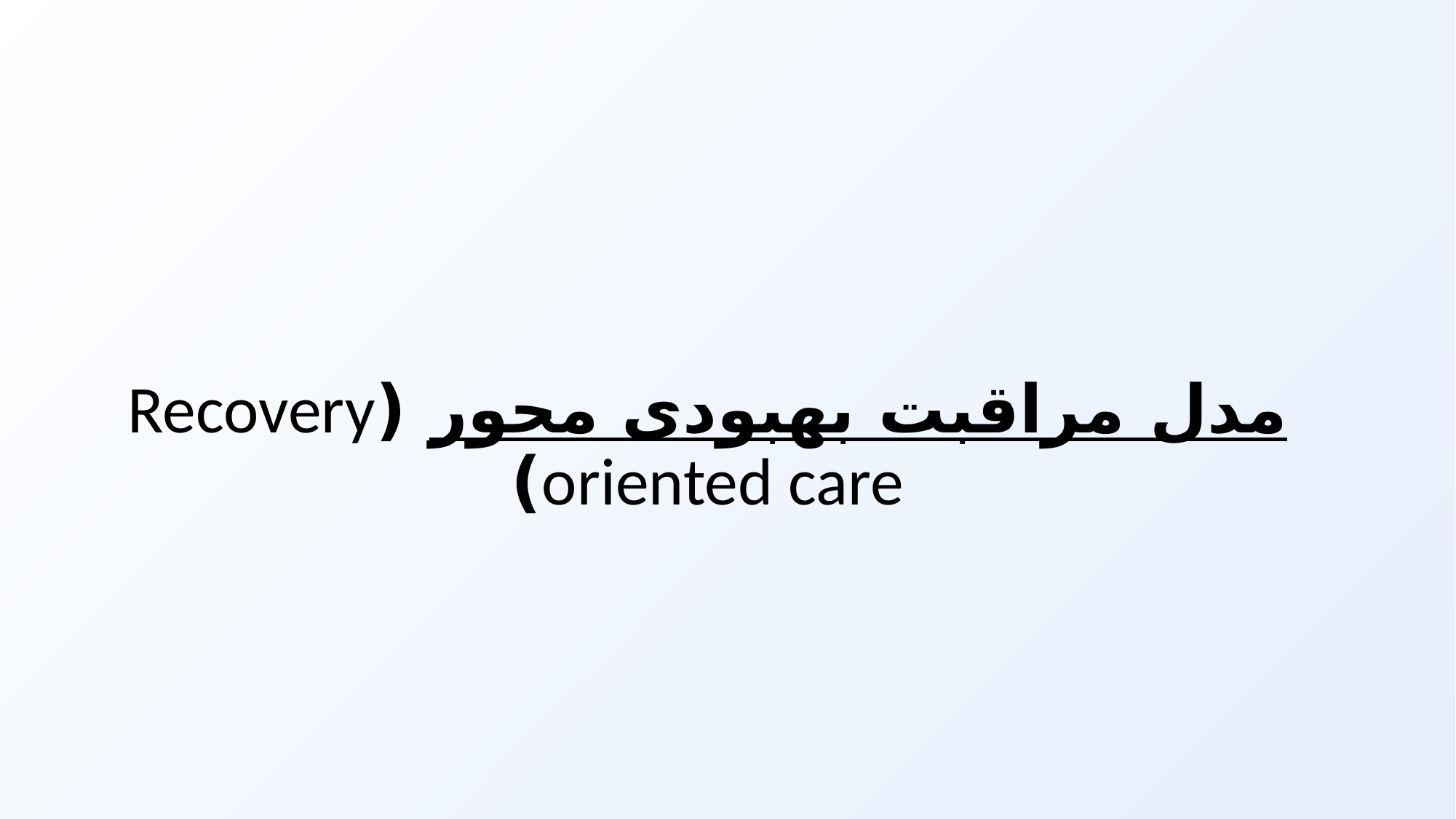

# مدل مراقبت بهبودی محور (Recovery oriented care)